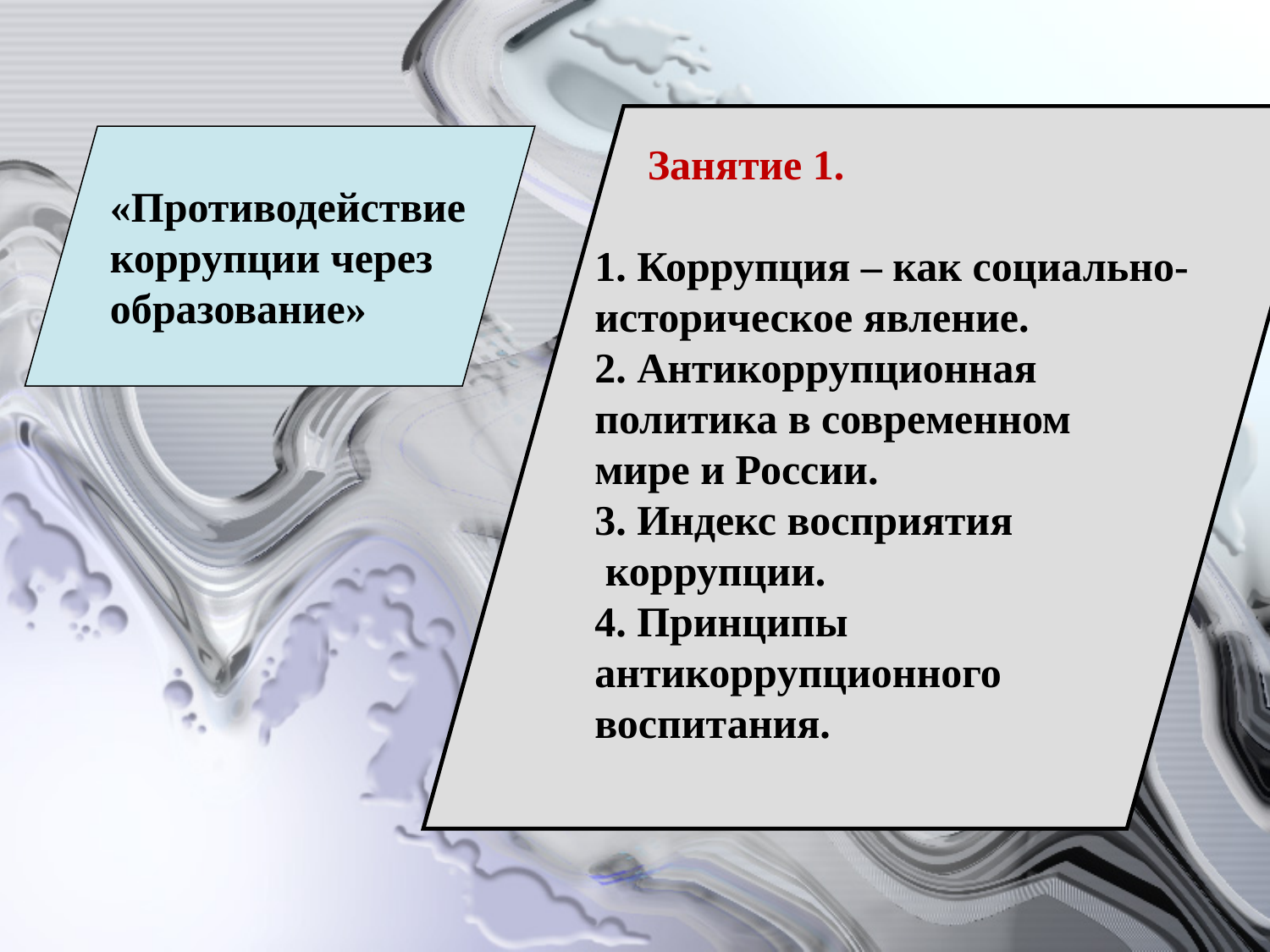

#
     Занятие 1.

1. Коррупция – как социально-
историческое явление.
2. Антикоррупционная
политика в современном
мире и России.
3. Индекс восприятия
 коррупции.
4. Принципы
антикоррупционного
воспитания.
«Противодействие
коррупции через
образование»